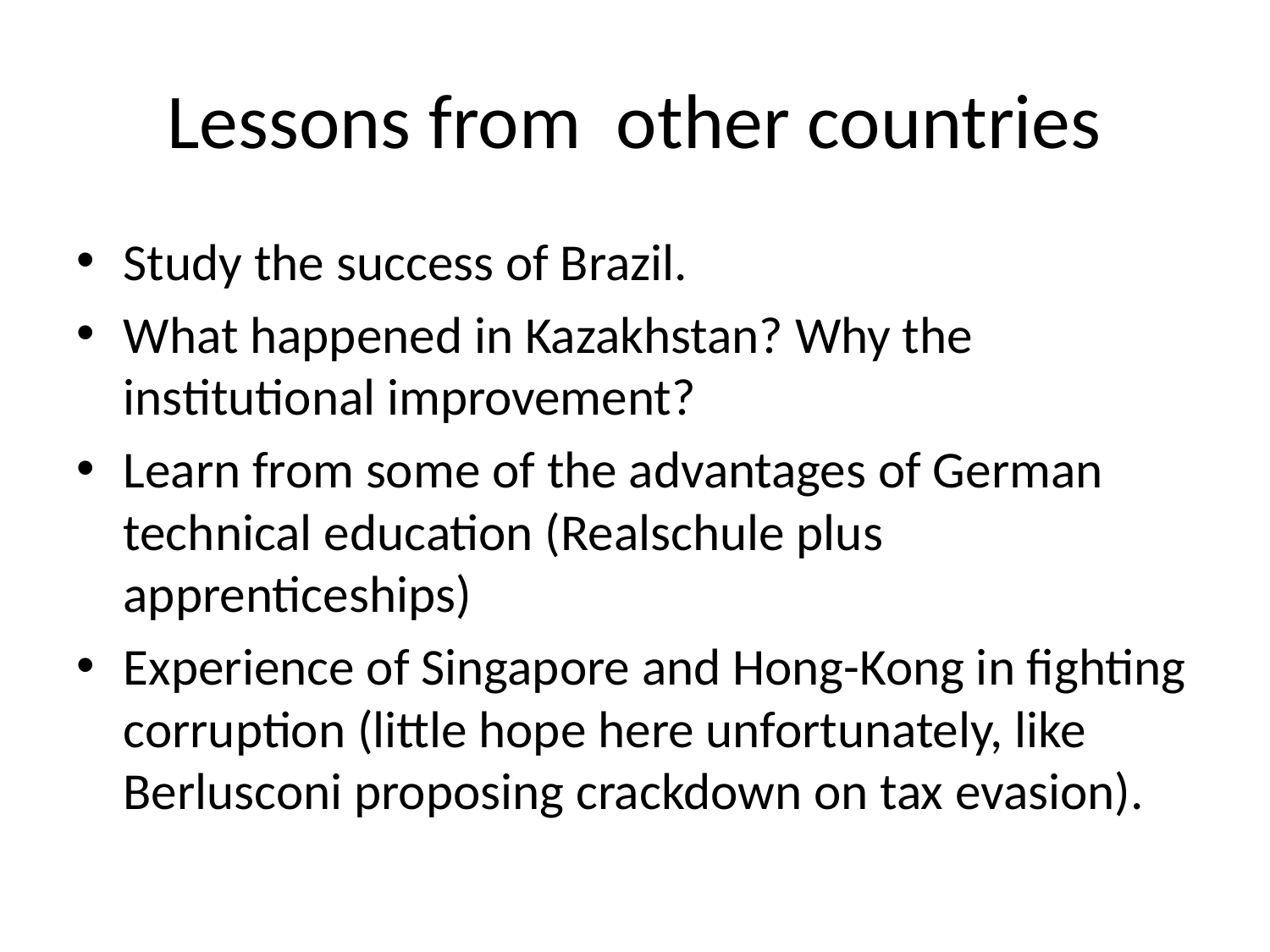

# Lessons from  other countries
Study the success of Brazil.
What happened in Kazakhstan? Why the institutional improvement?
Learn from some of the advantages of German technical education (Realschule plus apprenticeships)
Experience of Singapore and Hong-Kong in fighting corruption (little hope here unfortunately, like Berlusconi proposing crackdown on tax evasion).